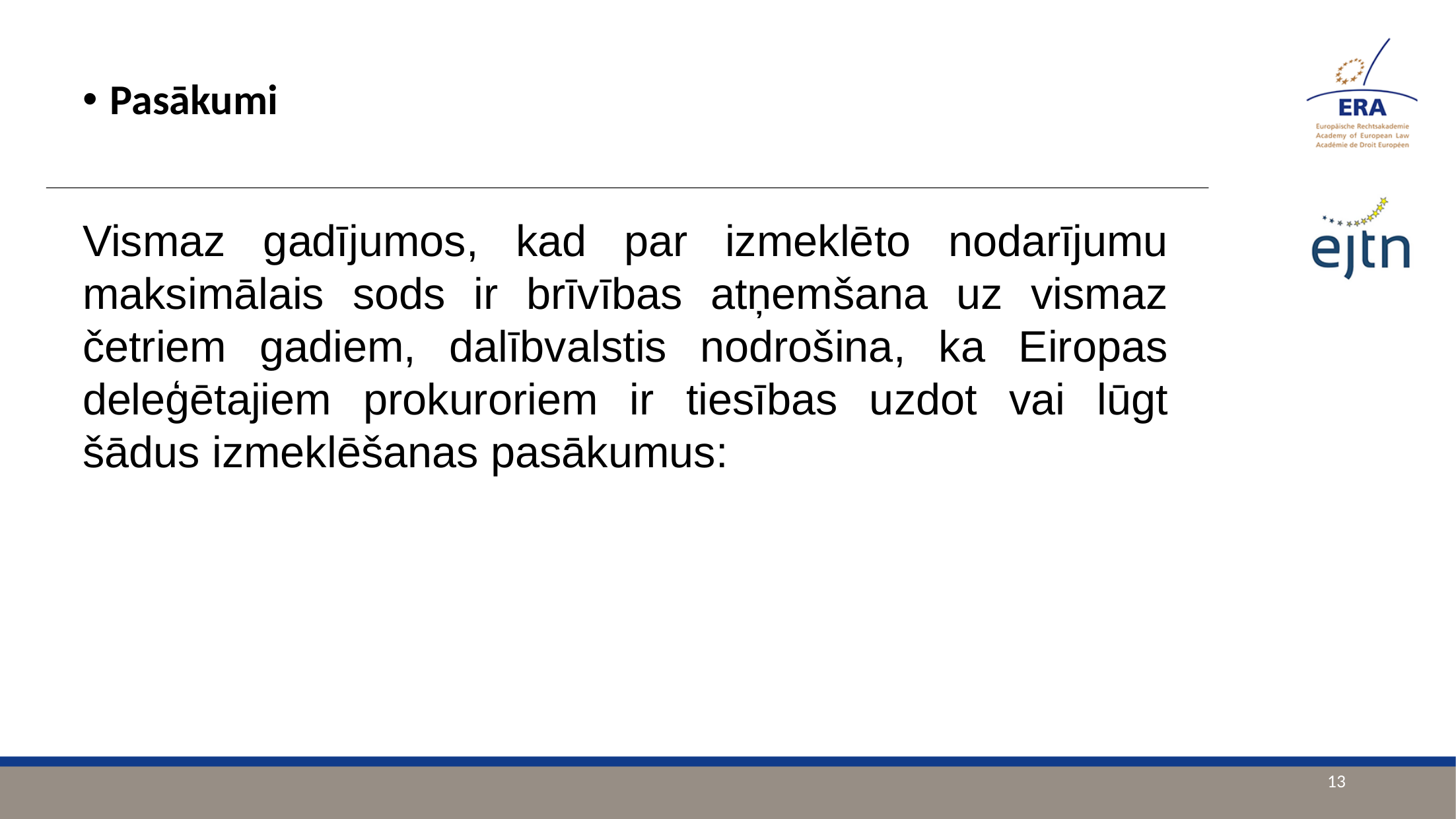

Pasākumi

Vismaz gadījumos, kad par izmeklēto nodarījumu maksimālais sods ir brīvības atņemšana uz vismaz četriem gadiem, dalībvalstis nodrošina, ka Eiropas deleģētajiem prokuroriem ir tiesības uzdot vai lūgt šādus izmeklēšanas pasākumus:
13